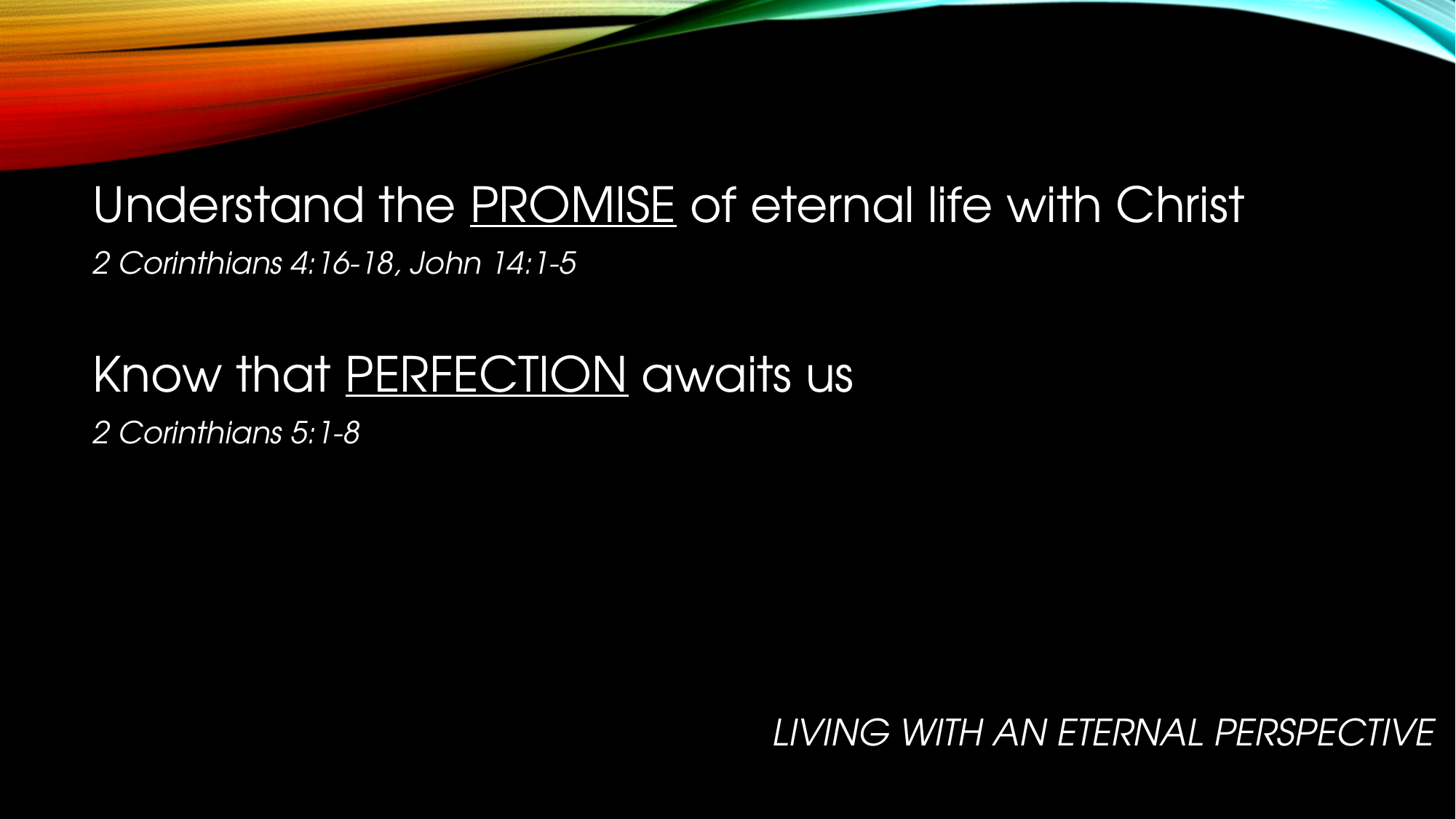

Understand the PROMISE of eternal life with Christ
2 Corinthians 4:16-18, John 14:1-5

Know that PERFECTION awaits us
2 Corinthians 5:1-8

# Living with an Eternal Perspective